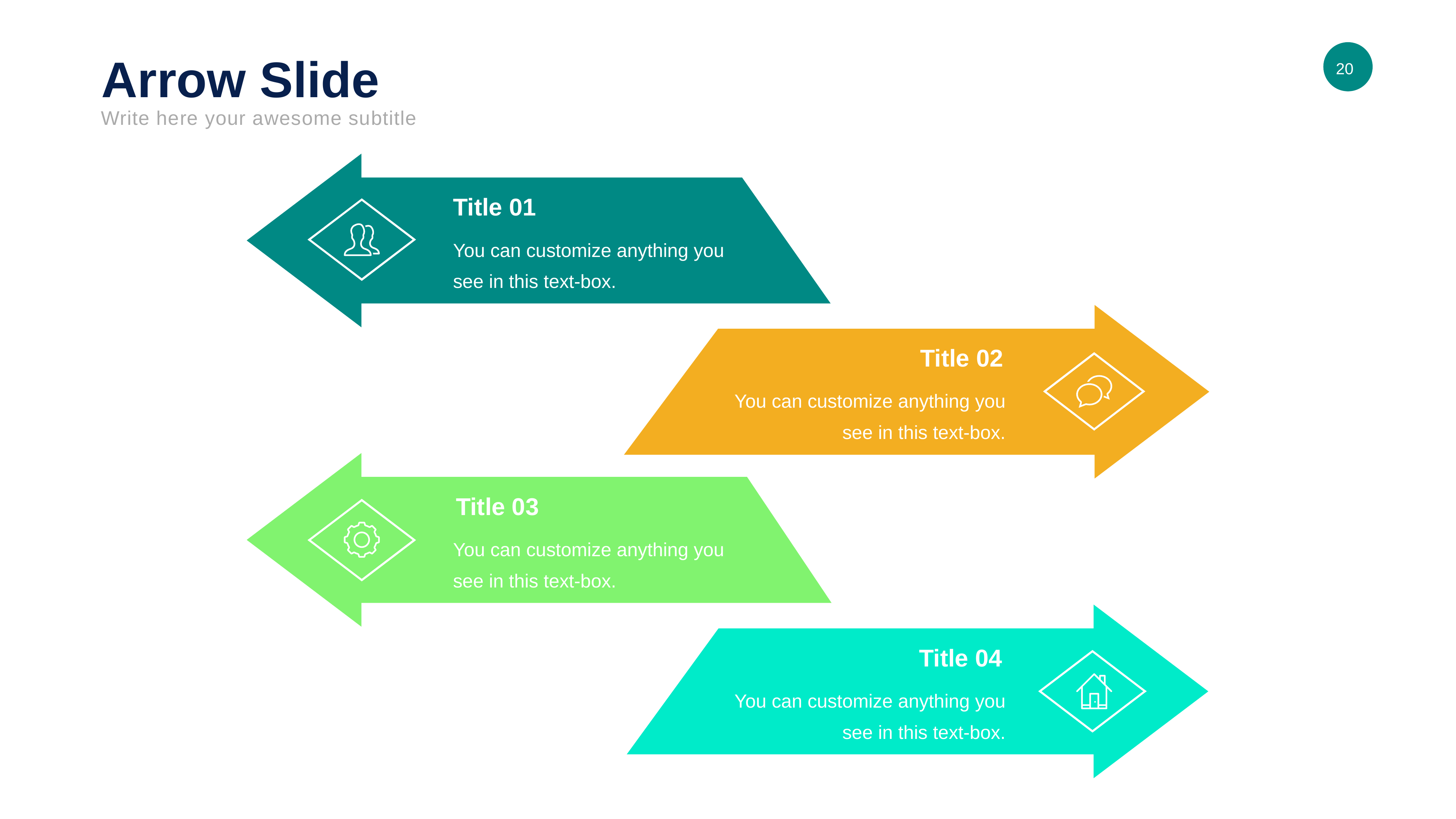

Arrow Slide
Write here your awesome subtitle

Title 01

You can customize anything you see in this text-box.

Title 02

You can customize anything you see in this text-box.

Title 03

You can customize anything you see in this text-box.

Title 04

You can customize anything you see in this text-box.